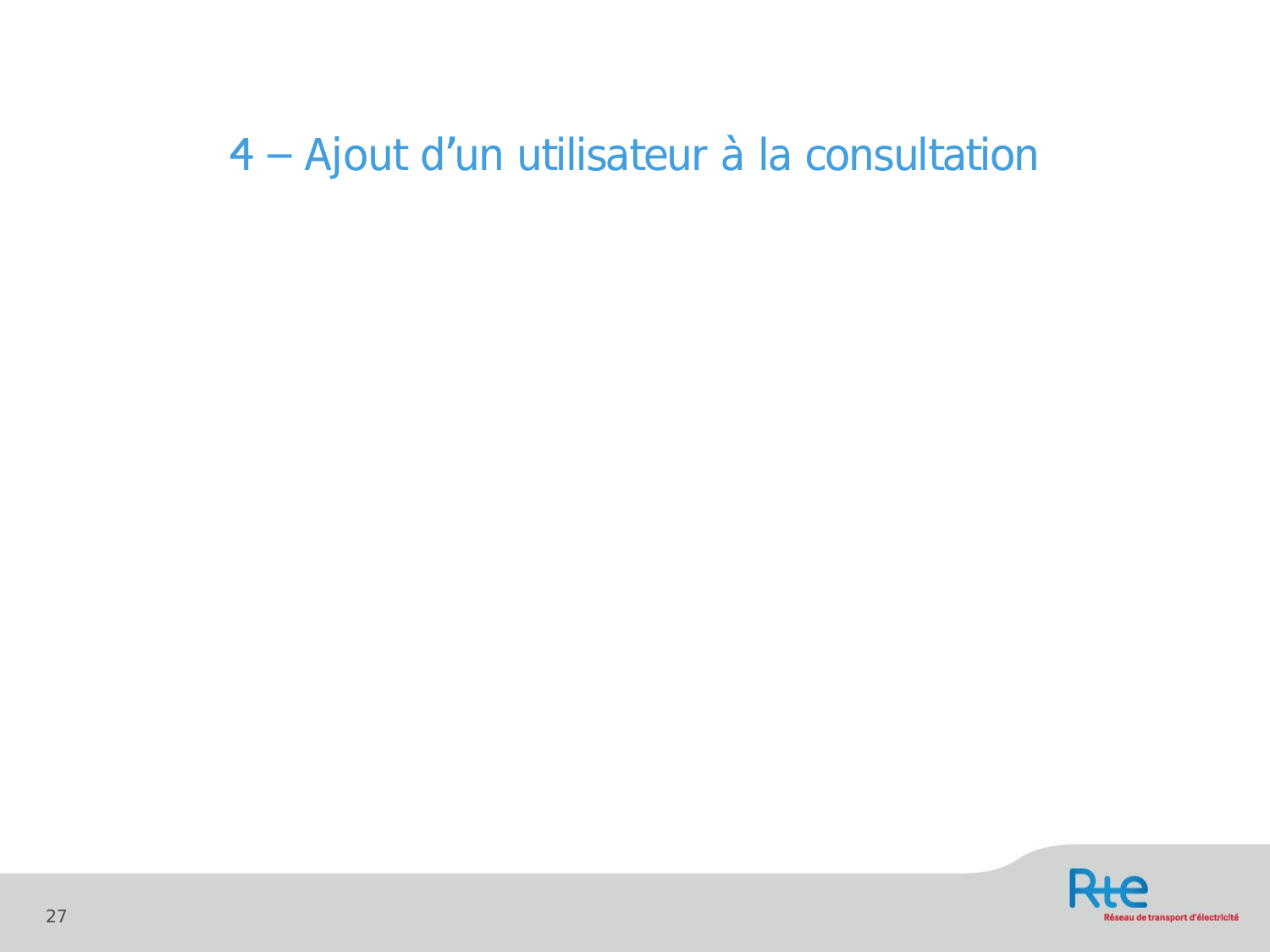

# 4 – Ajout d’un utilisateur à la consultation
27